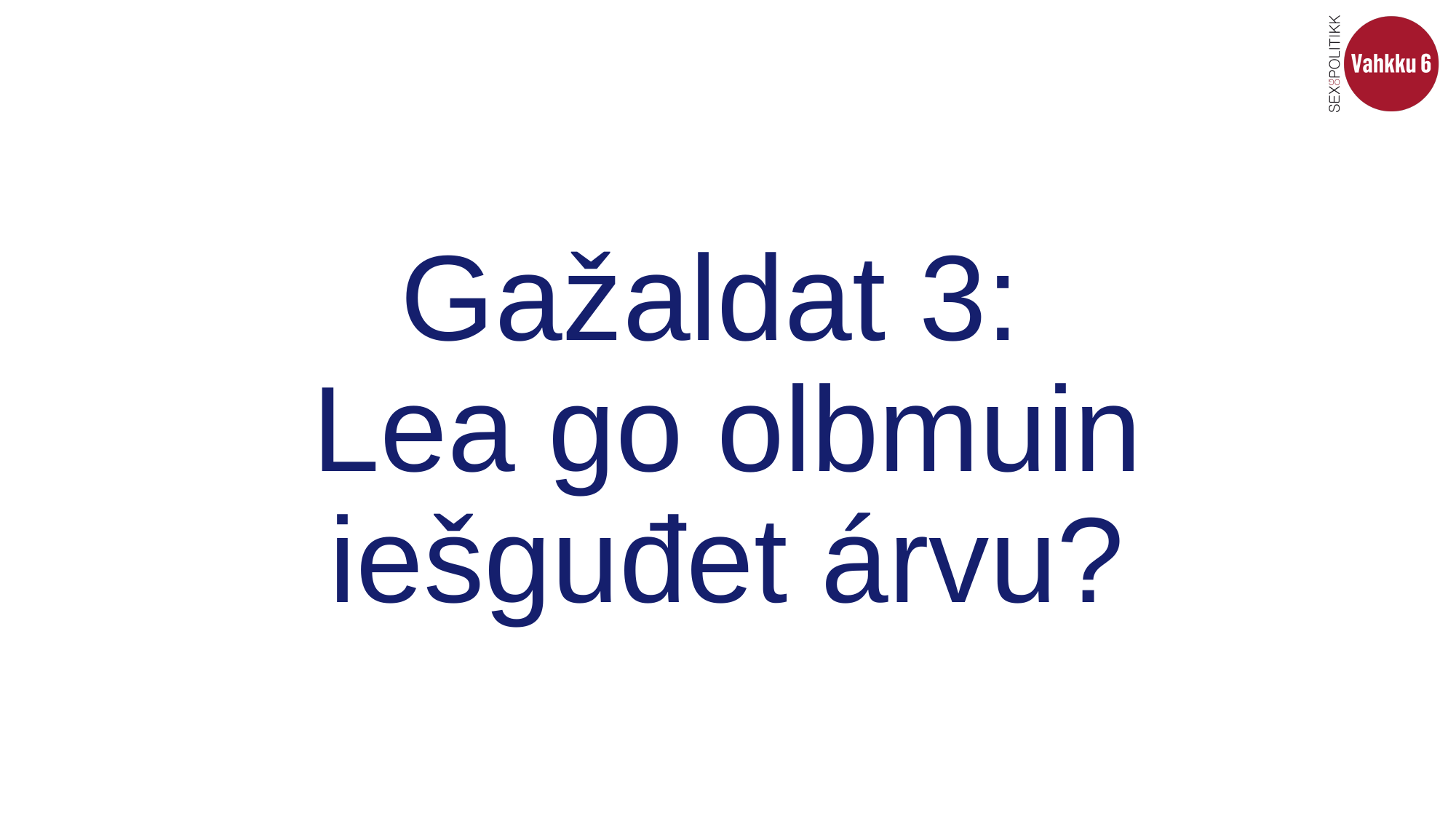

# Gažaldat 3: Lea go olbmuin iešguđet árvu?